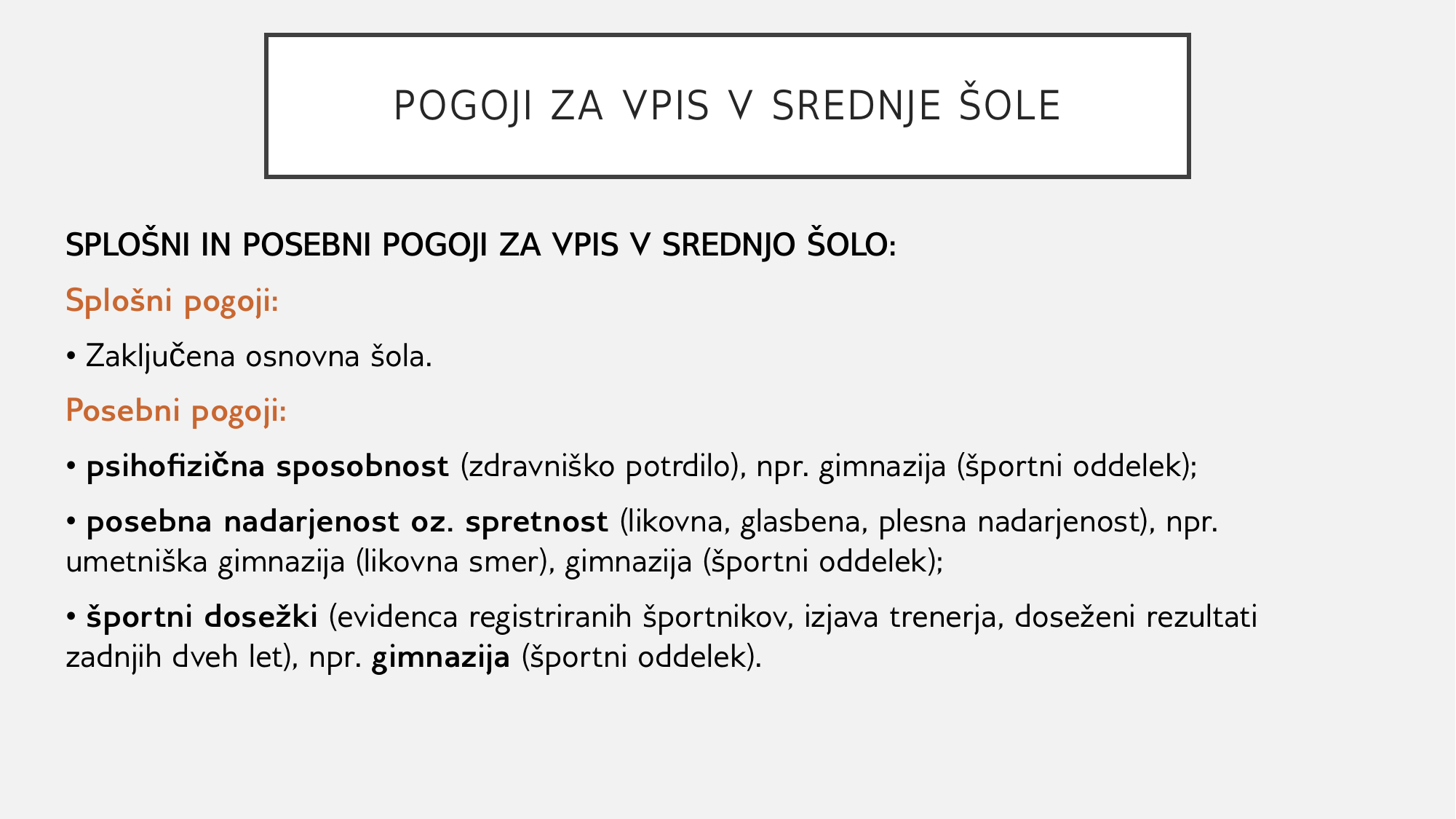

# Pogoji za vpis v srednje šole
SPLOŠNI IN POSEBNI POGOJI ZA VPIS V SREDNJO ŠOLO:
Splošni pogoji:
• Zaključena osnovna šola.
Posebni pogoji:
• psihofizična sposobnost (zdravniško potrdilo), npr. gimnazija (športni oddelek);
• posebna nadarjenost oz. spretnost (likovna, glasbena, plesna nadarjenost), npr. umetniška gimnazija (likovna smer), gimnazija (športni oddelek);
• športni dosežki (evidenca registriranih športnikov, izjava trenerja, doseženi rezultati zadnjih dveh let), npr. gimnazija (športni oddelek).